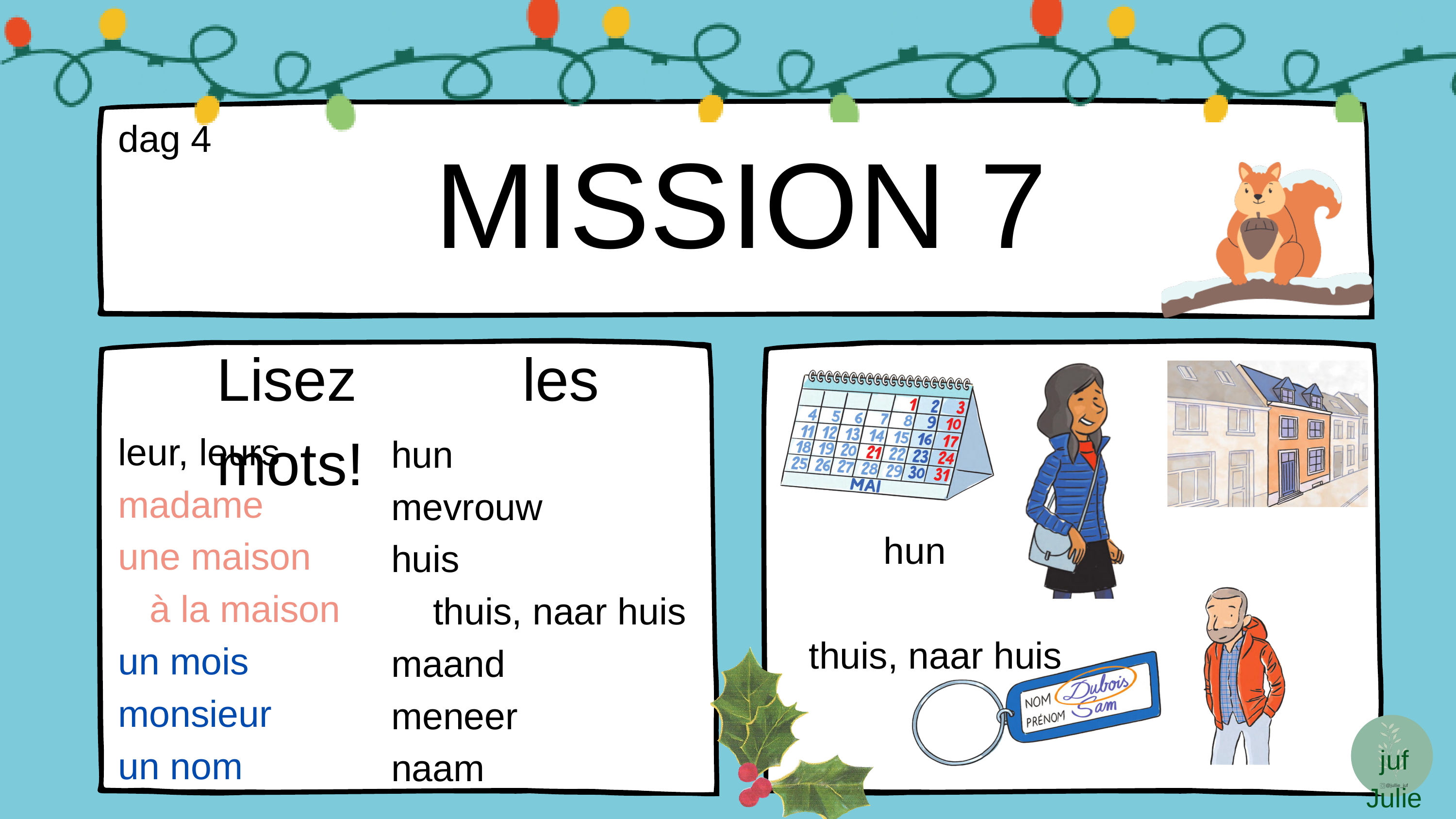

MISSION 7
dag 4

Lisez les mots!

leur, leurs
madame
une maison
   à la maison
un mois
monsieur
un nom

hun
mevrouw
huis
    thuis, naar huis
maand
meneer
naam

hun

    thuis, naar huis

juf Julie
@jullie_juf